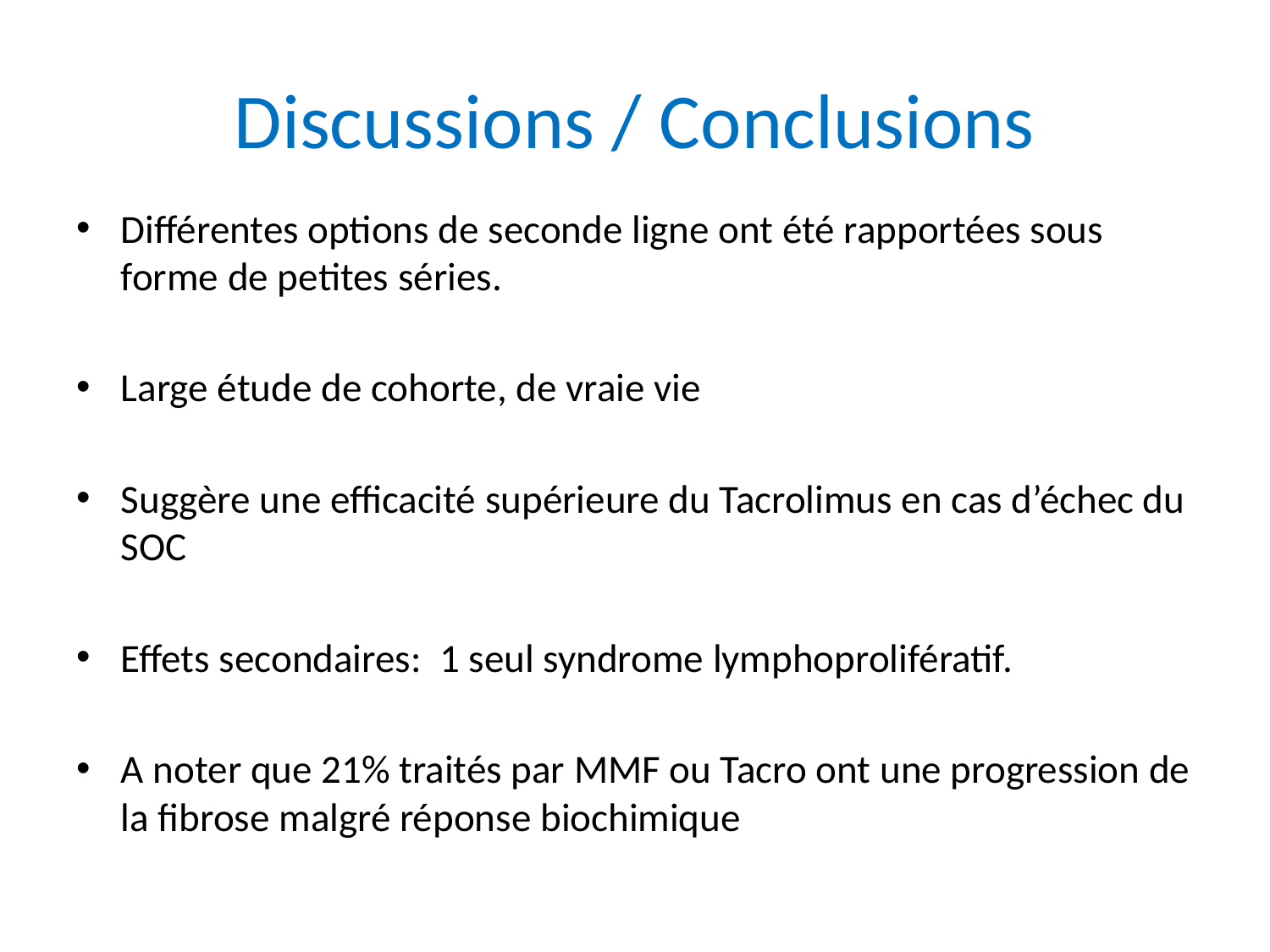

# Discussions / Conclusions
Différentes options de seconde ligne ont été rapportées sous forme de petites séries.

Large étude de cohorte, de vraie vie

Suggère une efficacité supérieure du Tacrolimus en cas d’échec du SOC

Effets secondaires:  1 seul syndrome lymphoprolifératif.

A noter que 21% traités par MMF ou Tacro ont une progression de la fibrose malgré réponse biochimique